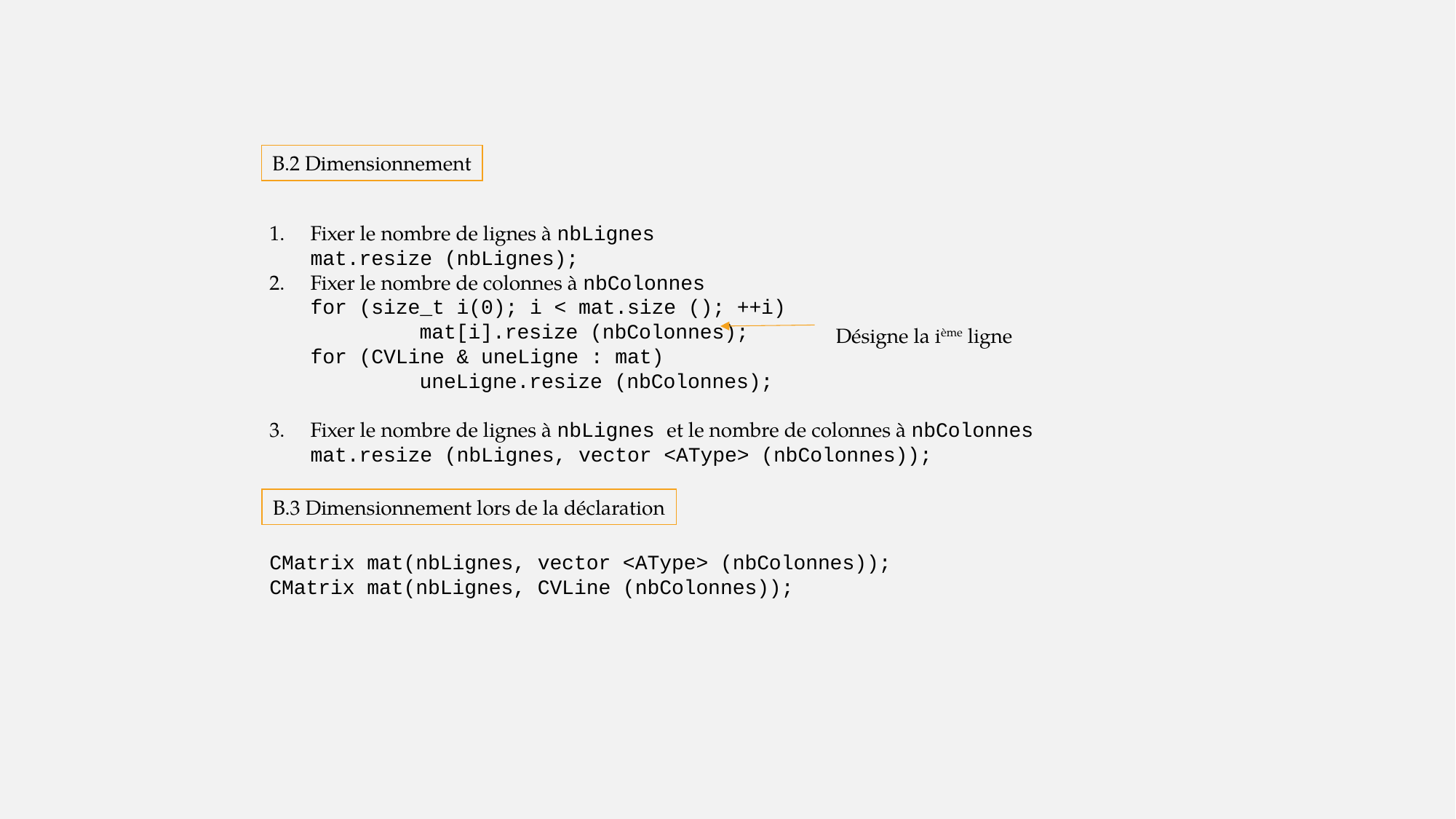

B.2 Dimensionnement
Fixer le nombre de lignes à nbLignes
mat.resize (nbLignes);
Fixer le nombre de colonnes à nbColonnes
for (size_t i(0); i < mat.size (); ++i)
	mat[i].resize (nbColonnes);
for (CVLine & uneLigne : mat)
	uneLigne.resize (nbColonnes);

Fixer le nombre de lignes à nbLignes et le nombre de colonnes à nbColonnes
mat.resize (nbLignes, vector <AType> (nbColonnes));
Désigne la ième ligne
B.3 Dimensionnement lors de la déclaration
CMatrix mat(nbLignes, vector <AType> (nbColonnes));
CMatrix mat(nbLignes, CVLine (nbColonnes));